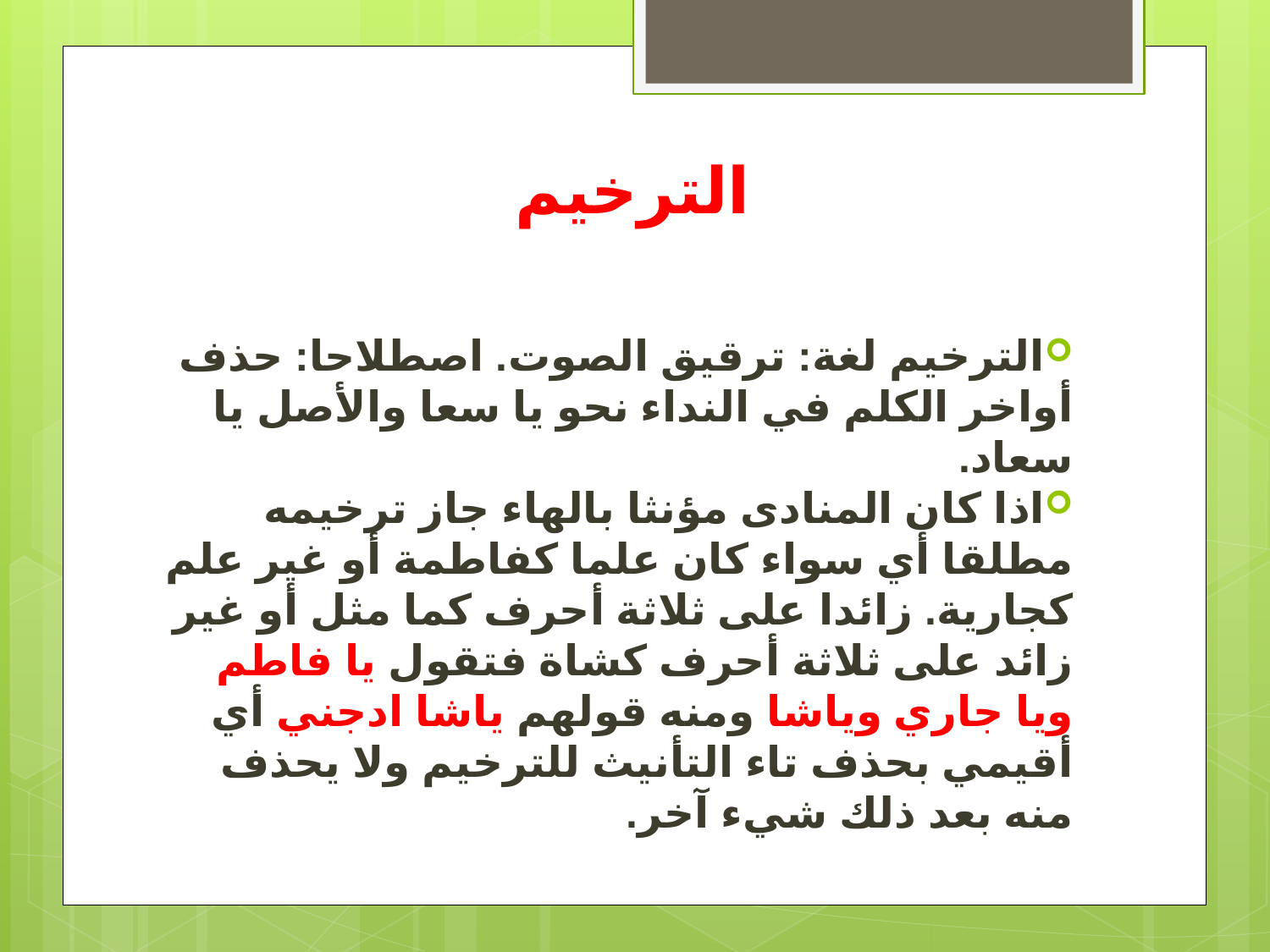

# الترخيم
الترخيم لغة: ترقيق الصوت. اصطلاحا: حذف أواخر الكلم في النداء نحو يا سعا والأصل يا سعاد.
اذا كان المنادى مؤنثا بالهاء جاز ترخيمه مطلقا أي سواء كان علما كفاطمة أو غير علم كجارية. زائدا على ثلاثة أحرف كما مثل أو غير زائد على ثلاثة أحرف كشاة فتقول يا فاطم ويا جاري وياشا ومنه قولهم ياشا ادجني أي أقيمي بحذف تاء التأنيث للترخيم ولا يحذف منه بعد ذلك شيء آخر.